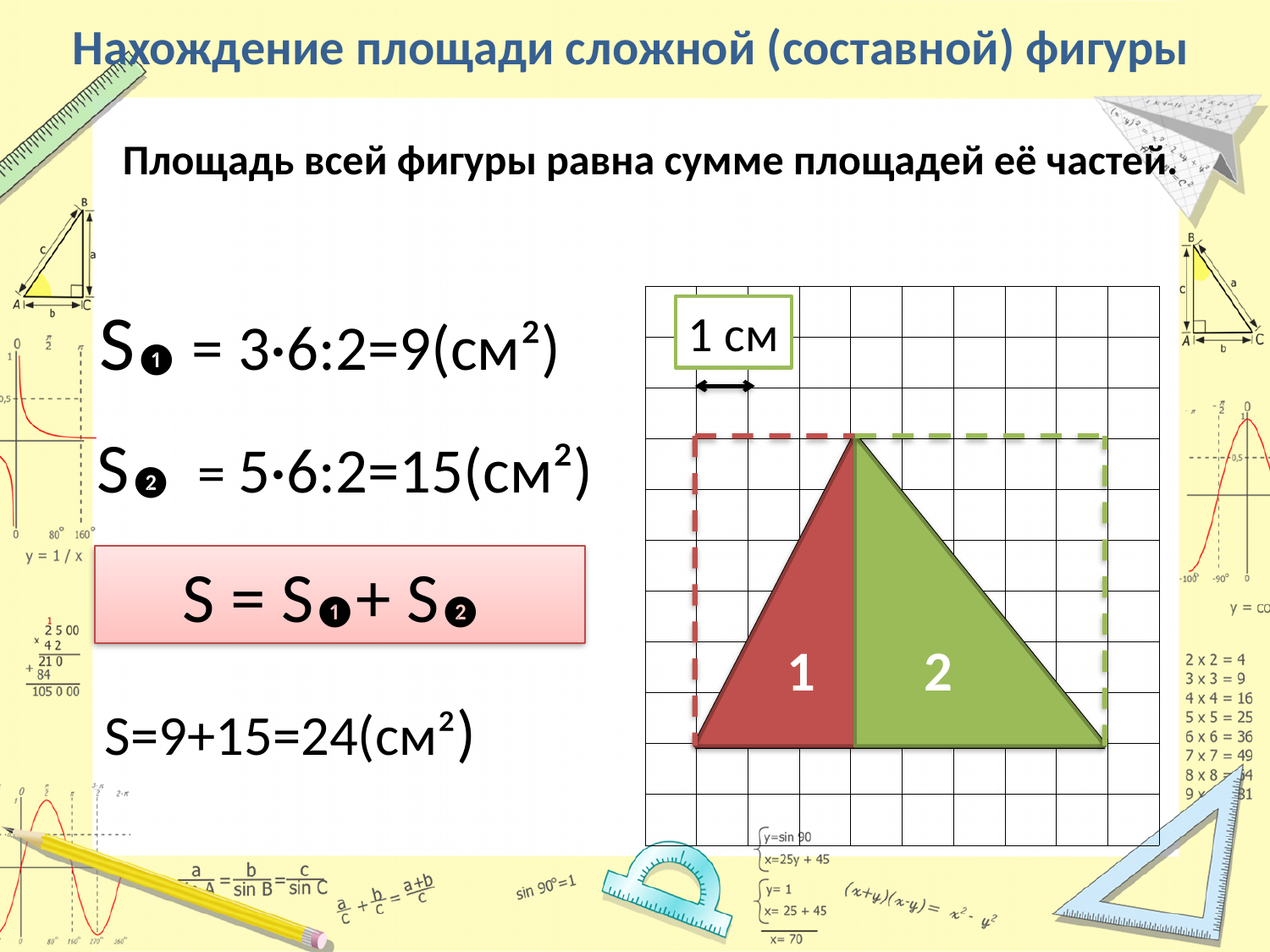

# Нахождение площади сложной (составной) фигуры
Площадь всей фигуры равна сумме площадей её частей.
S❶  = 3·6:2=9(cм²)
|  |  |  |  |  |  |  |  |  |  |
| --- | --- | --- | --- | --- | --- | --- | --- | --- | --- |
|  |  |  |  |  |  |  |  |  |  |
|  |  |  |  |  |  |  |  |  |  |
|  |  |  |  |  |  |  |  |  |  |
|  |  |  |  |  |  |  |  |  |  |
|  |  |  |  |  |  |  |  |  |  |
|  |  |  |  |  |  |  |  |  |  |
|  |  |  |  |  |  |  |  |  |  |
|  |  |  |  |  |  |  |  |  |  |
|  |  |  |  |  |  |  |  |  |  |
|  |  |  |  |  |  |  |  |  |  |
1 см
S❷  = 5·6:2=15(cм²)
1
2
S = S❶+ S❷
S=9+15=24(cм²)